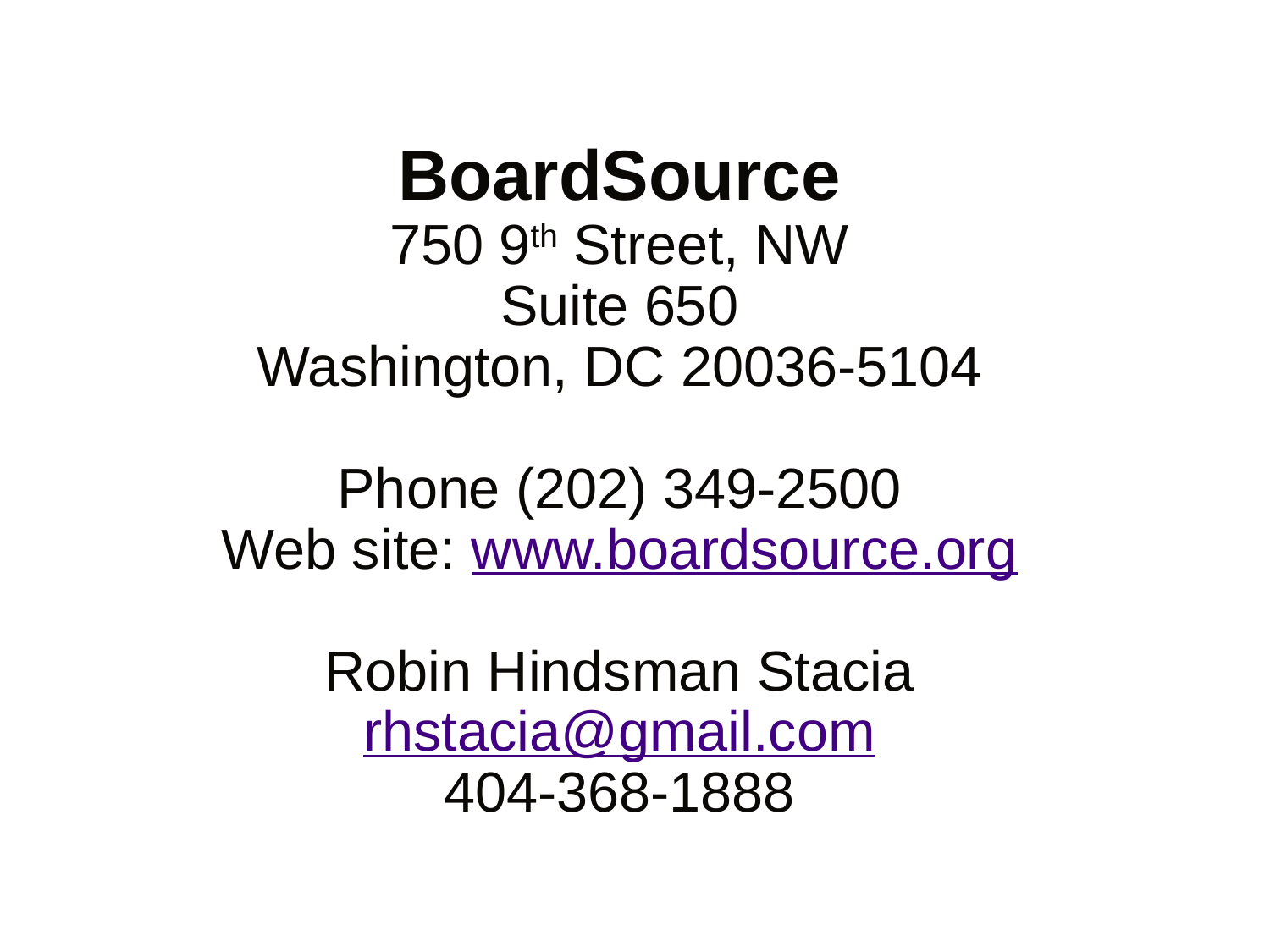

BoardSource
750 9th Street, NW
Suite 650
Washington, DC 20036-5104

Phone (202) 349-2500
Web site: www.boardsource.org

Robin Hindsman Stacia
rhstacia@gmail.com
404-368-1888